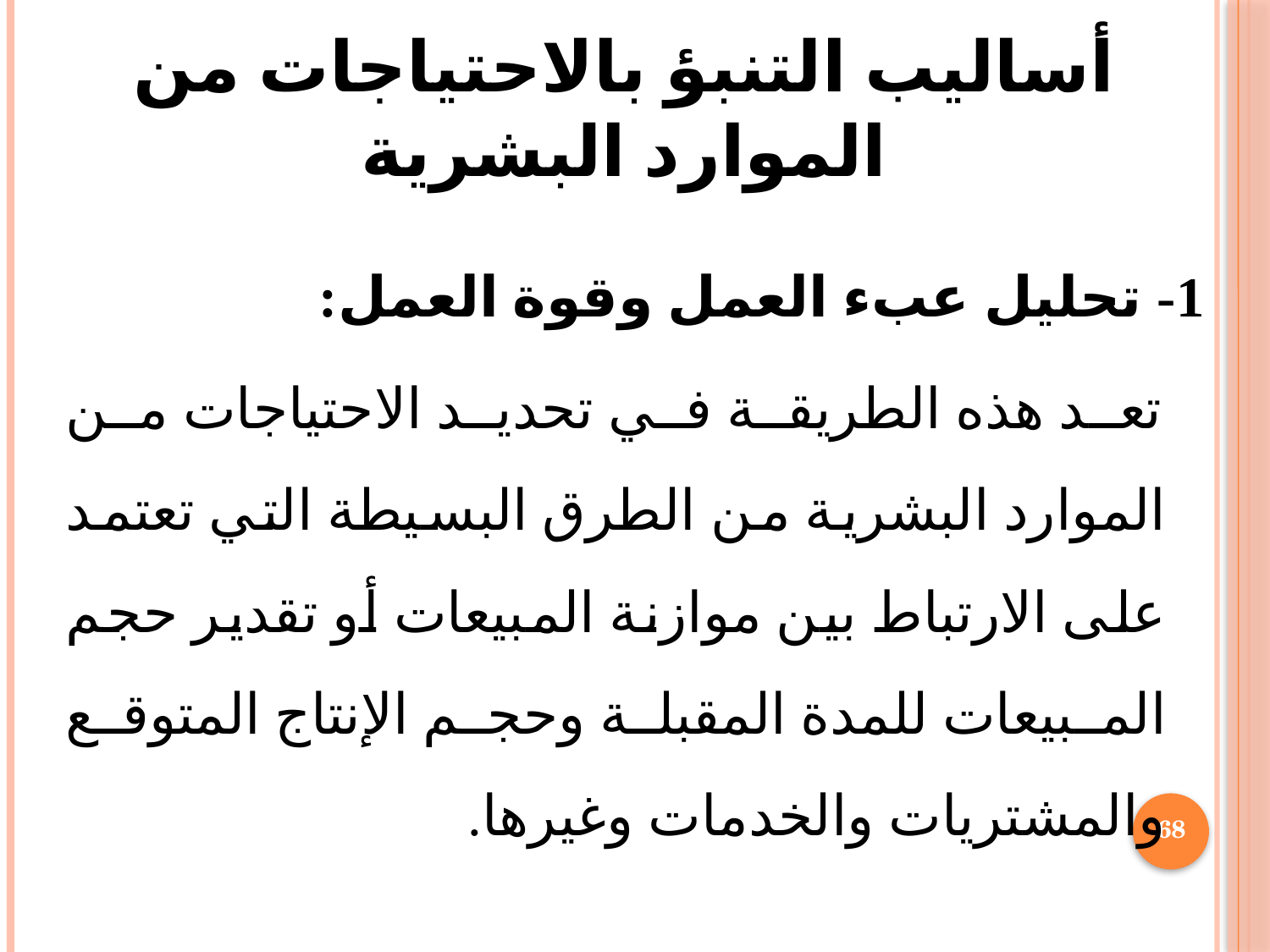

# أساليب التنبؤ بالاحتياجات من الموارد البشرية
1- تحليل عبء العمل وقوة العمل:
   تعد هذه الطريقة في تحديد الاحتياجات من الموارد البشرية من الطرق البسيطة التي تعتمد على الارتباط بين موازنة المبيعات أو تقدير حجم المبيعات للمدة المقبلة وحجم الإنتاج المتوقع والمشتريات والخدمات وغيرها.
68